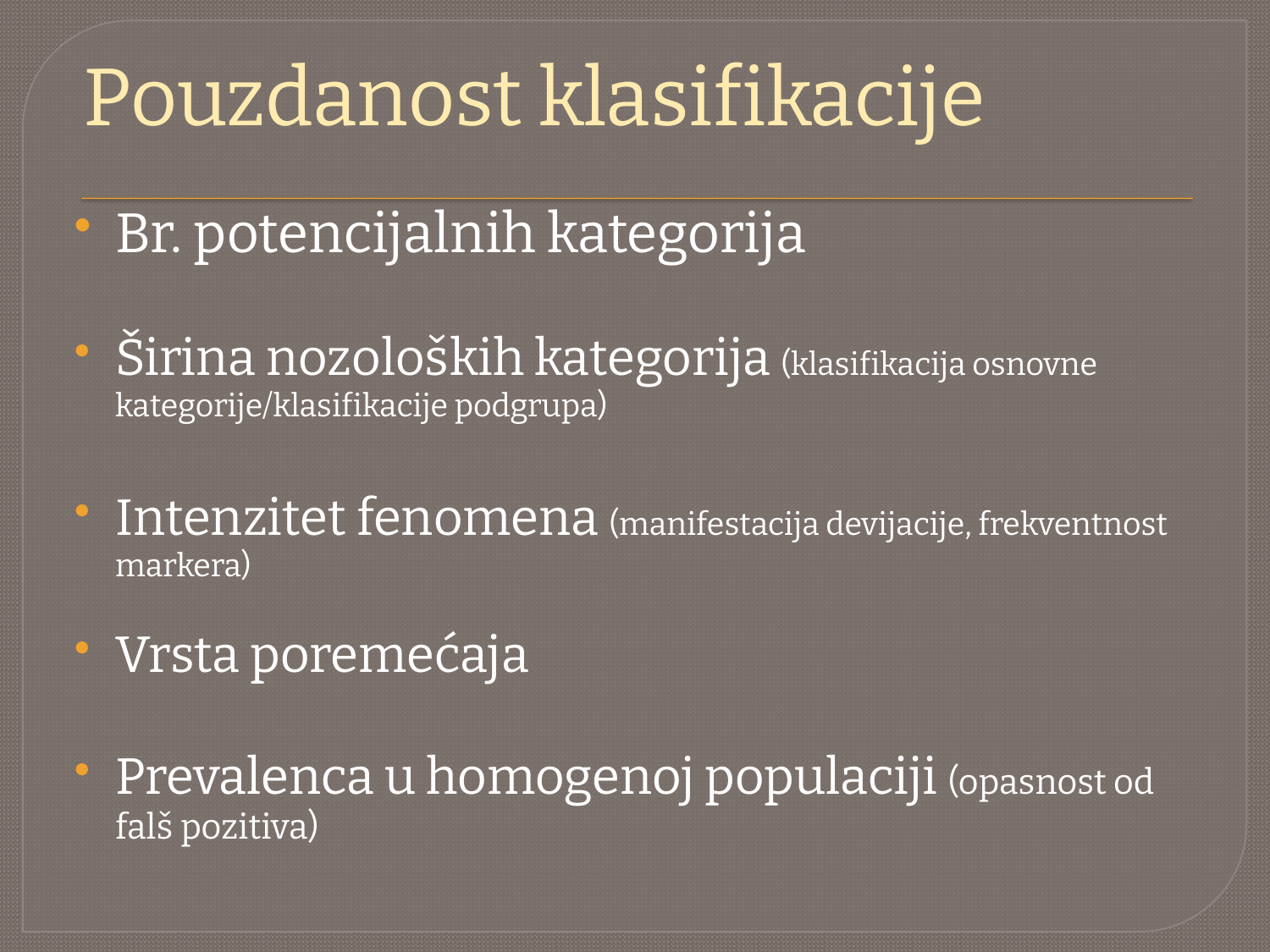

# Pouzdanost klasifikacije
Br. potencijalnih kategorija

Širina nozoloških kategorija (klasifikacija osnovne kategorije/klasifikacije podgrupa)

Intenzitet fenomena (manifestacija devijacije, frekventnost markera)

Vrsta poremećaja

Prevalenca u homogenoj populaciji (opasnost od falš pozitiva)